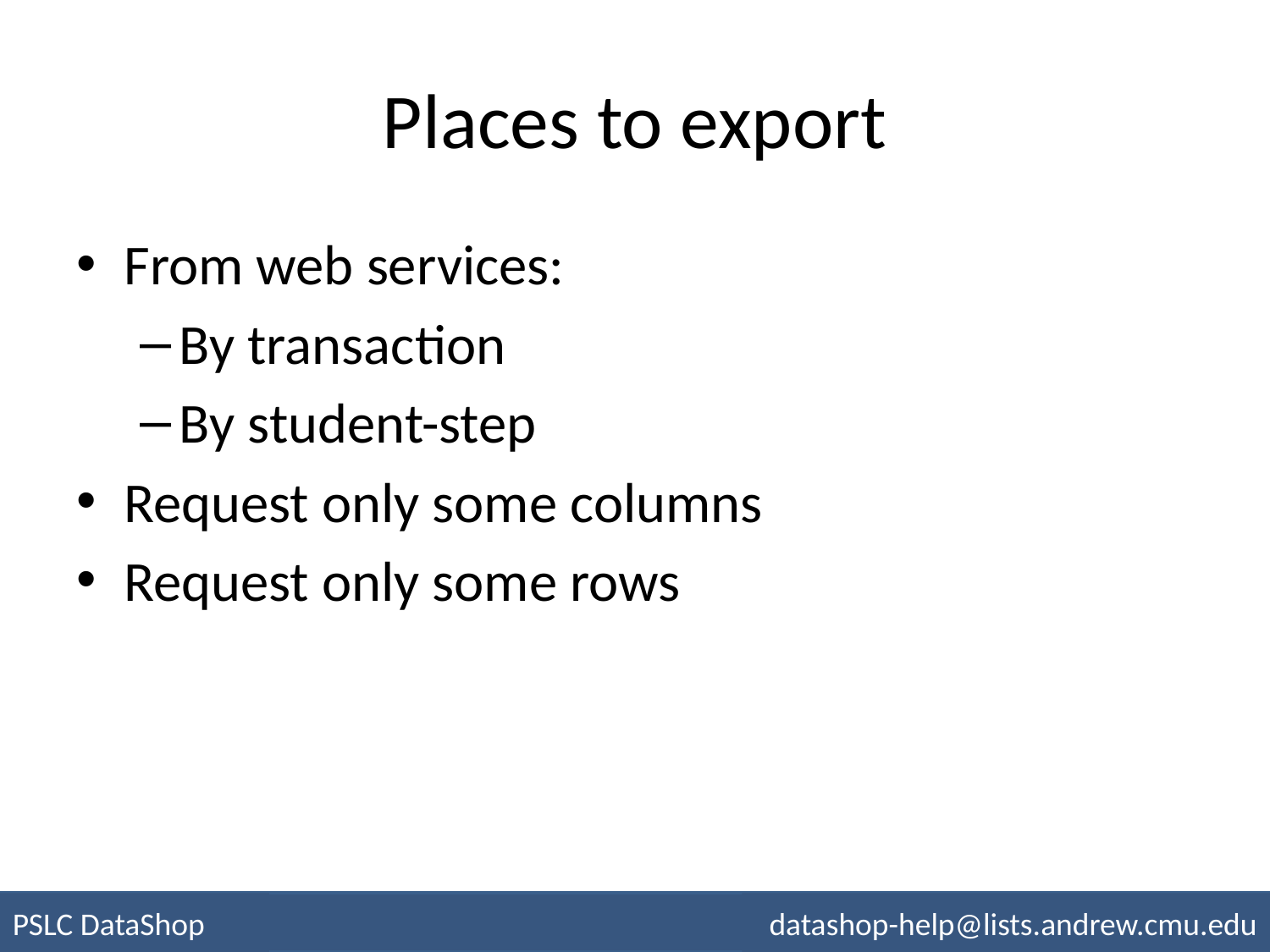

# Places to export
From web services:
By transaction
By student-step
Request only some columns
Request only some rows

PSLC DataShop
datashop-help@lists.andrew.cmu.edu
pslcdatashop.org